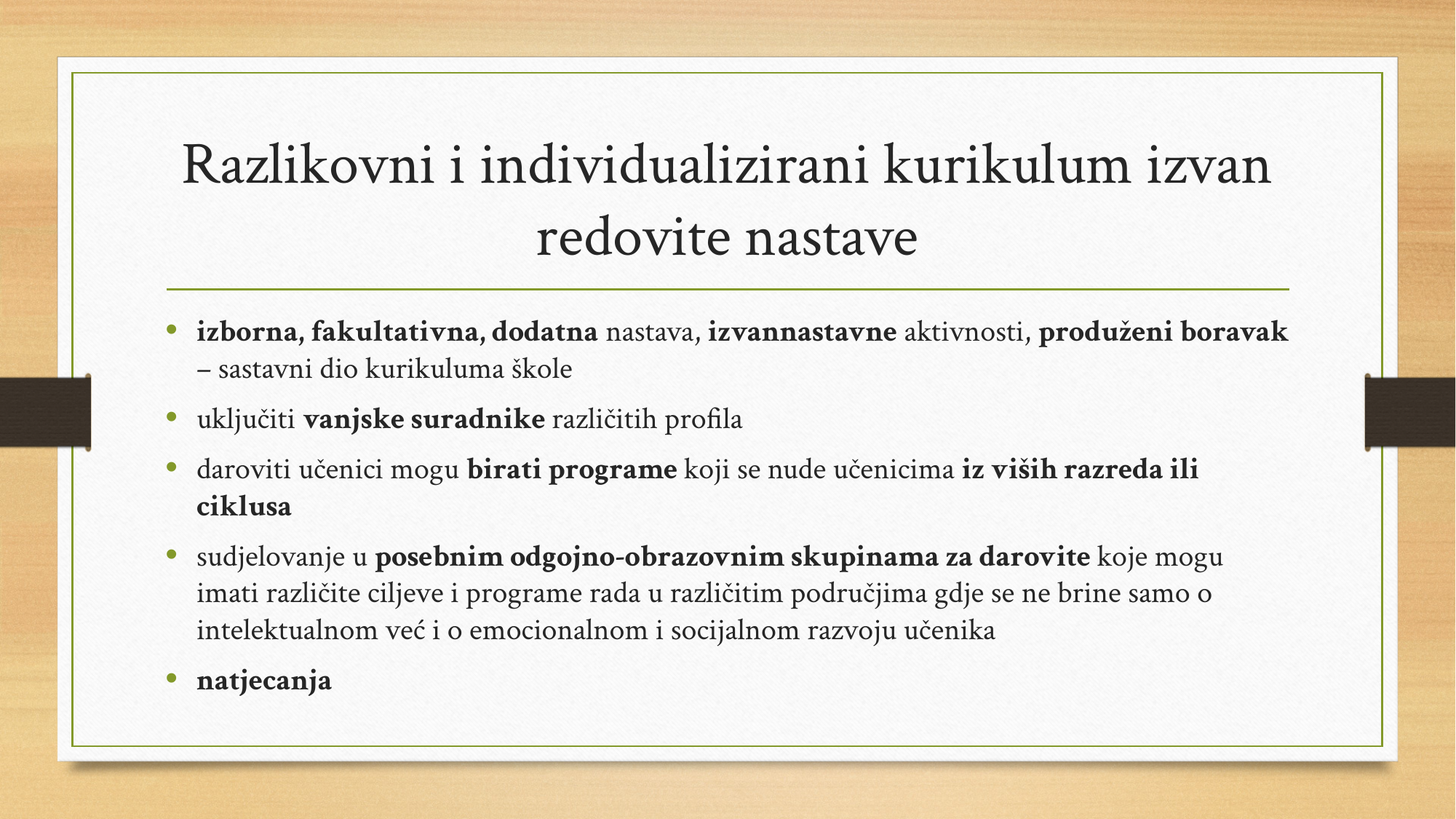

# Razlikovni i individualizirani kurikulum izvan redovite nastave
izborna, fakultativna, dodatna nastava, izvannastavne aktivnosti, produženi boravak – sastavni dio kurikuluma škole
uključiti vanjske suradnike različitih profila
daroviti učenici mogu birati programe koji se nude učenicima iz viših razreda ili ciklusa
sudjelovanje u posebnim odgojno-obrazovnim skupinama za darovite koje mogu imati različite ciljeve i programe rada u različitim područjima gdje se ne brine samo o intelektualnom već i o emocionalnom i socijalnom razvoju učenika
natjecanja